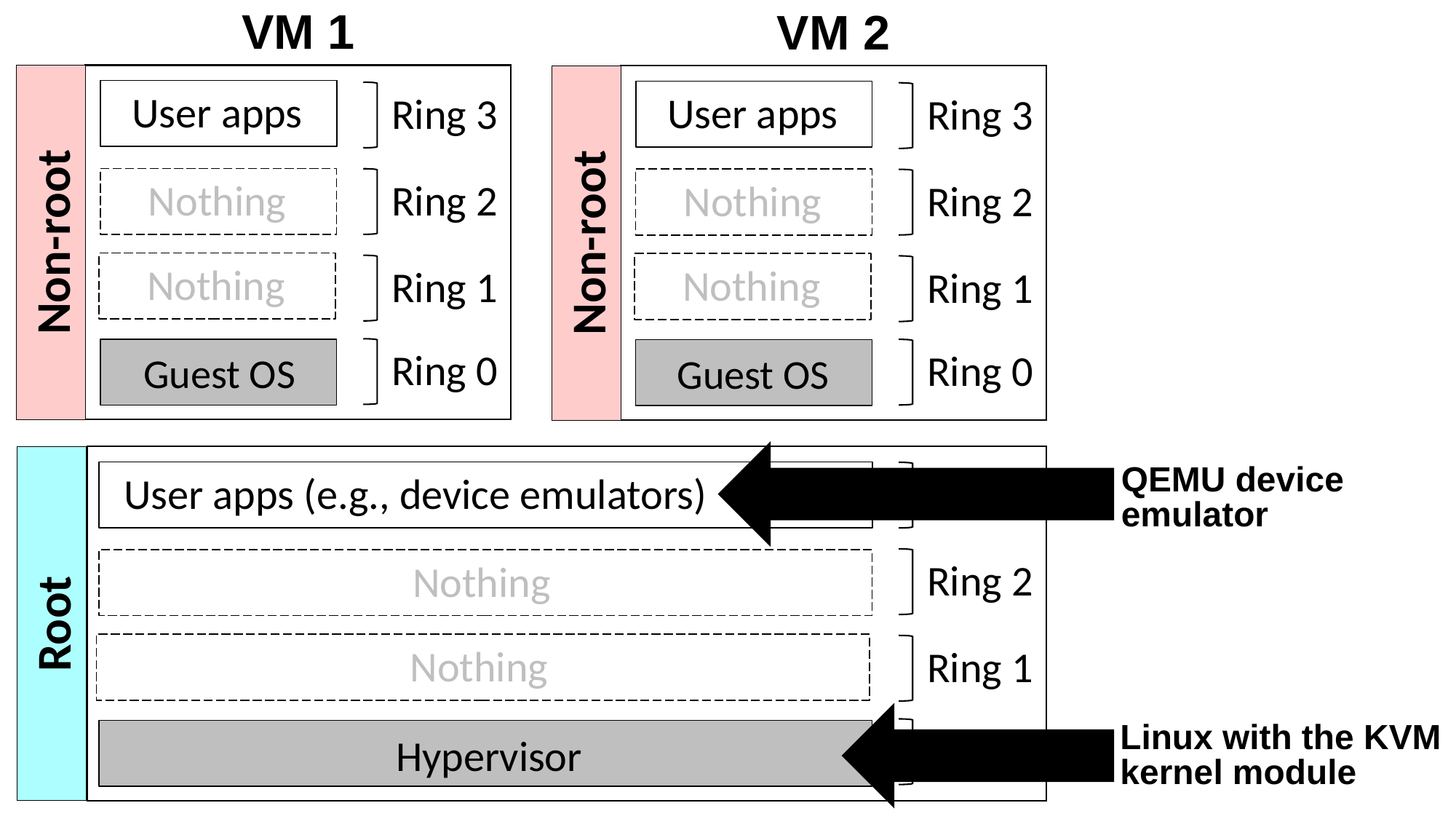

VM 1
User apps

Ring 3

Ring 2

Nothing

Nothing

Ring 1

Ring 0

Guest OS

Non-root
VM 2
User apps

Ring 3

Ring 2

Nothing

Nothing

Ring 1

Ring 0

Guest OS

Non-root

QEMU device emulator

Ring 3

User apps (e.g., device emulators)

Ring 2

Nothing

Root
Nothing

Ring 1

Ring 0

Hypervisor

Linux with the KVM kernel module